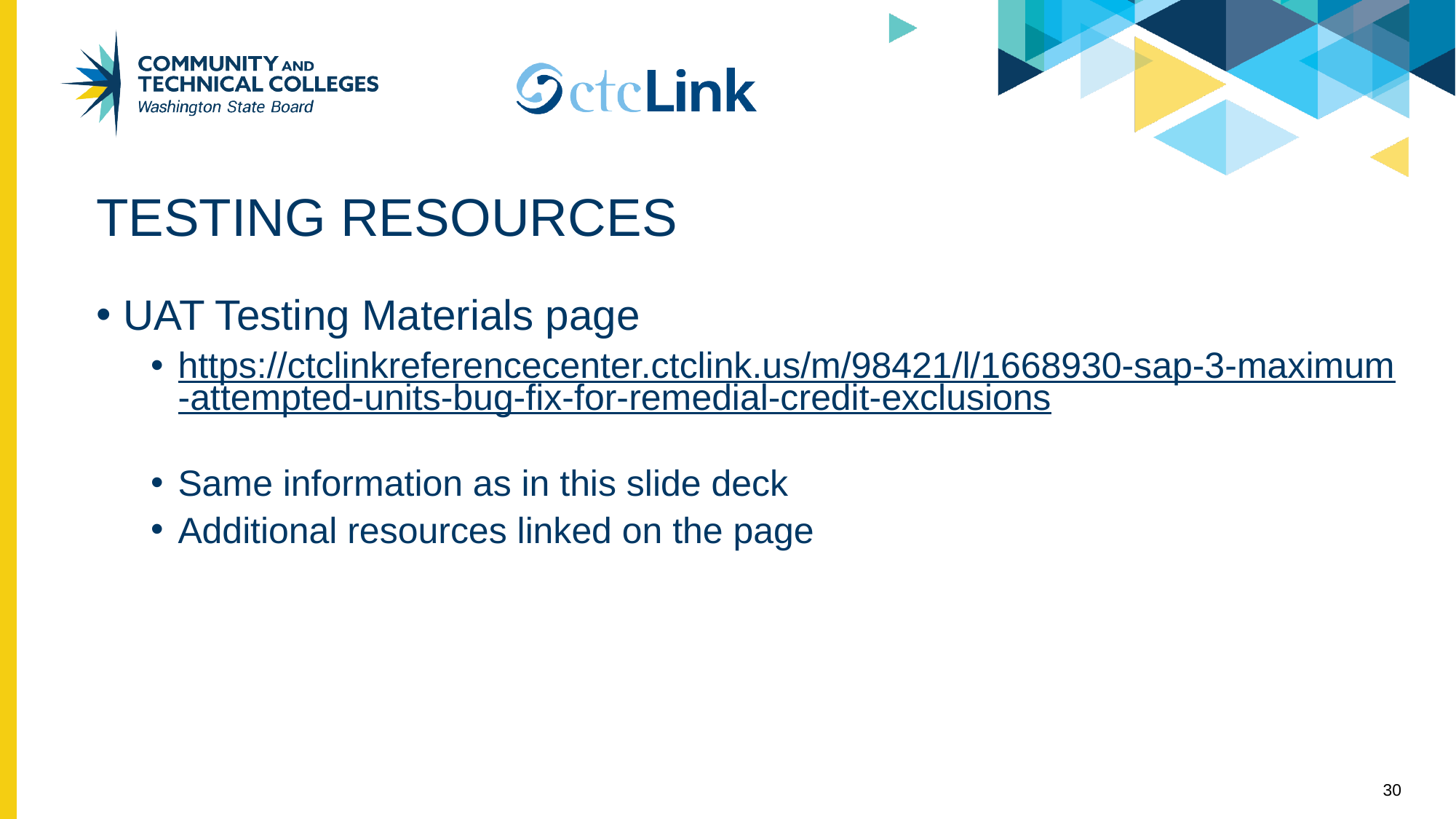

# Testing Resources
UAT Testing Materials page
https://ctclinkreferencecenter.ctclink.us/m/98421/l/1668930-sap-3-maximum-attempted-units-bug-fix-for-remedial-credit-exclusions
Same information as in this slide deck
Additional resources linked on the page

30